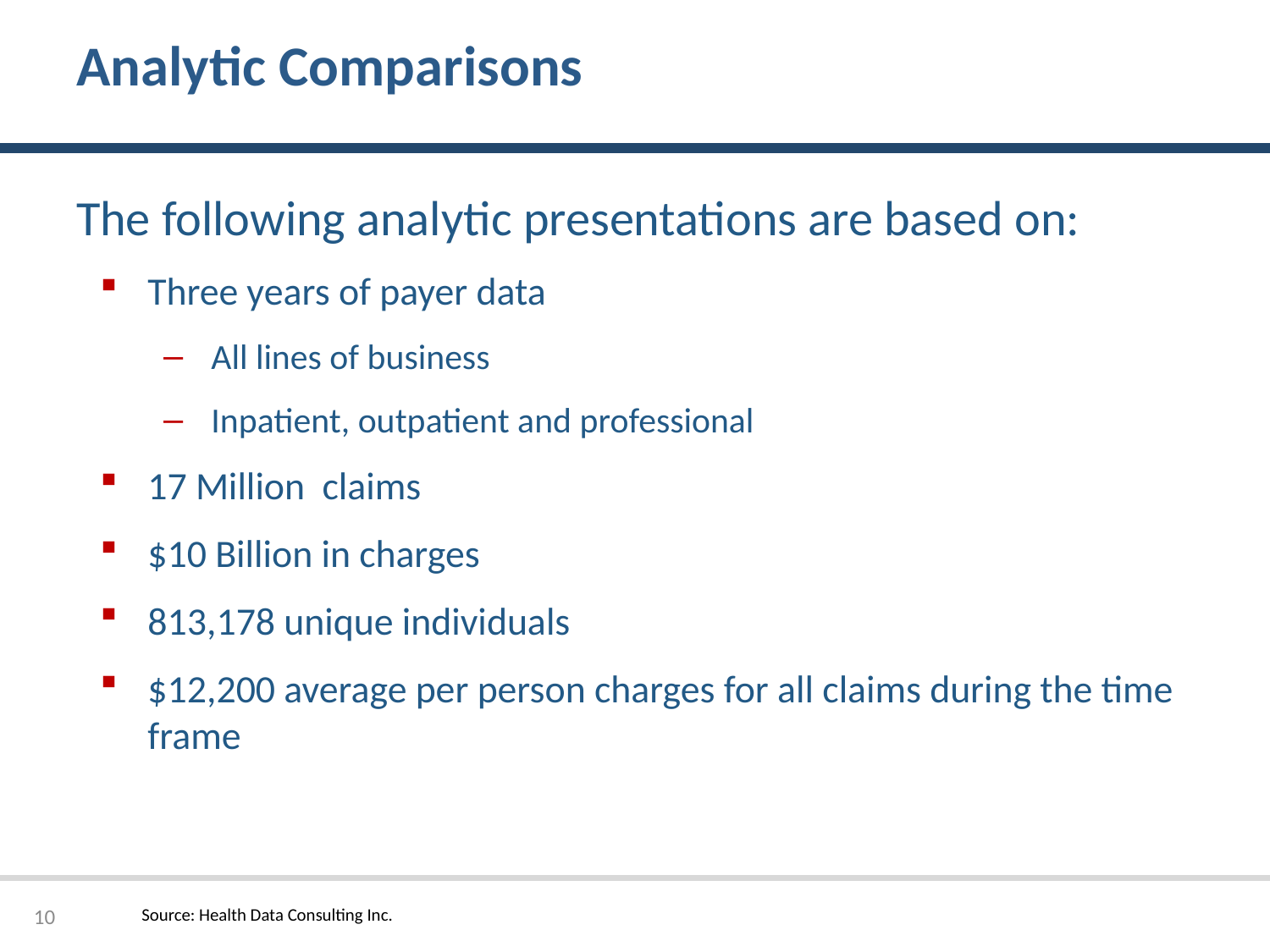

# Analytic Comparisons
The following analytic presentations are based on:
Three years of payer data
All lines of business
Inpatient, outpatient and professional
17 Million  claims
$10 Billion in charges
813,178 unique individuals
$12,200 average per person charges for all claims during the time frame

10
Source: Health Data Consulting Inc.